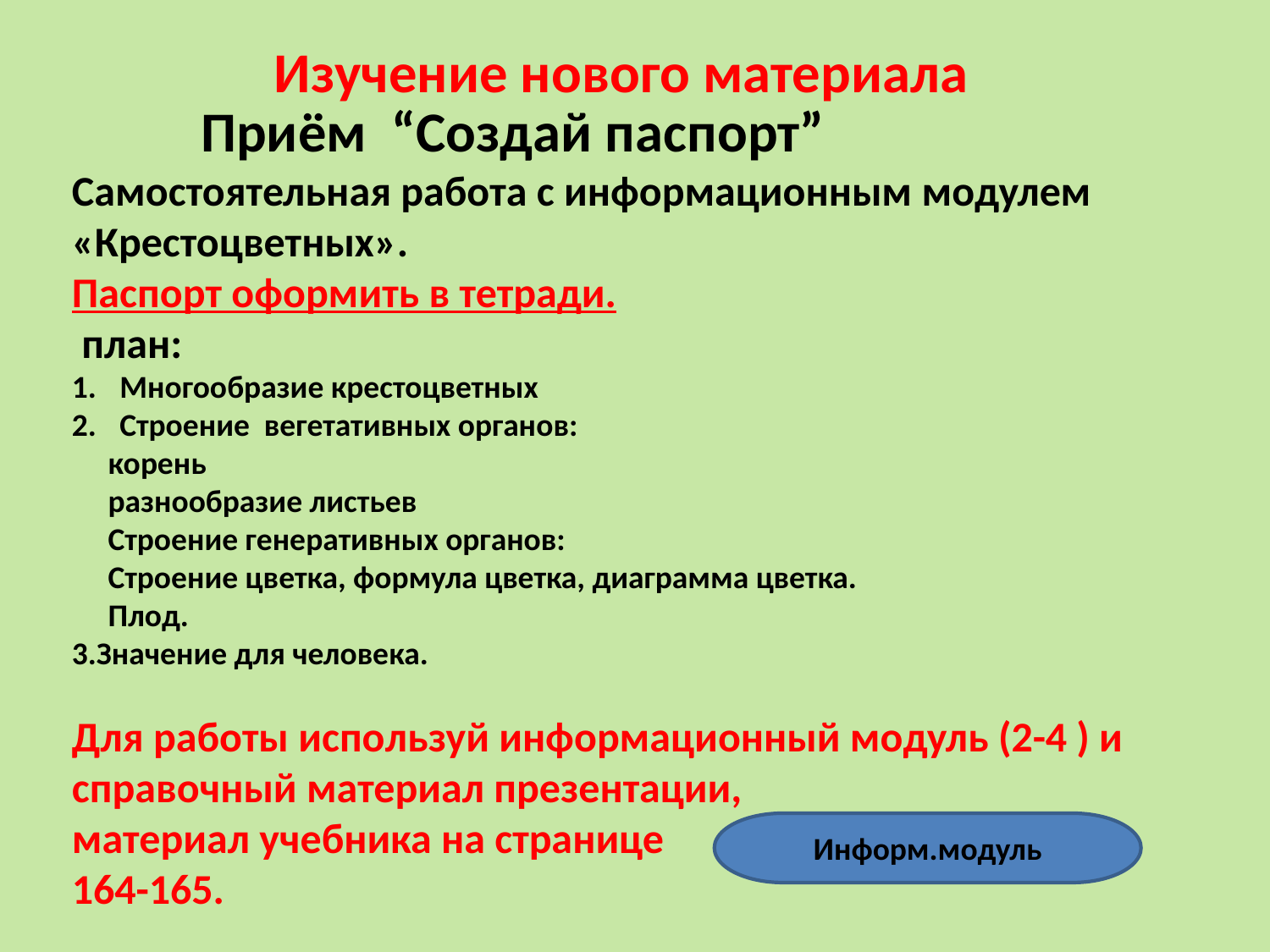

Изучение нового материала
Приём  “Создай паспорт”
Самостоятельная работа с информационным модулем «Крестоцветных».
Паспорт оформить в тетради.
 план:
Многообразие крестоцветных
Строение  вегетативных органов:
     корень
     разнообразие листьев
     Строение генеративных органов:
     Строение цветка, формула цветка, диаграмма цветка.
     Плод.
3.Значение для человека.

Для работы используй информационный модуль (2-4 ) и
справочный материал презентации,
материал учебника на странице
164-165.

Информ.модуль